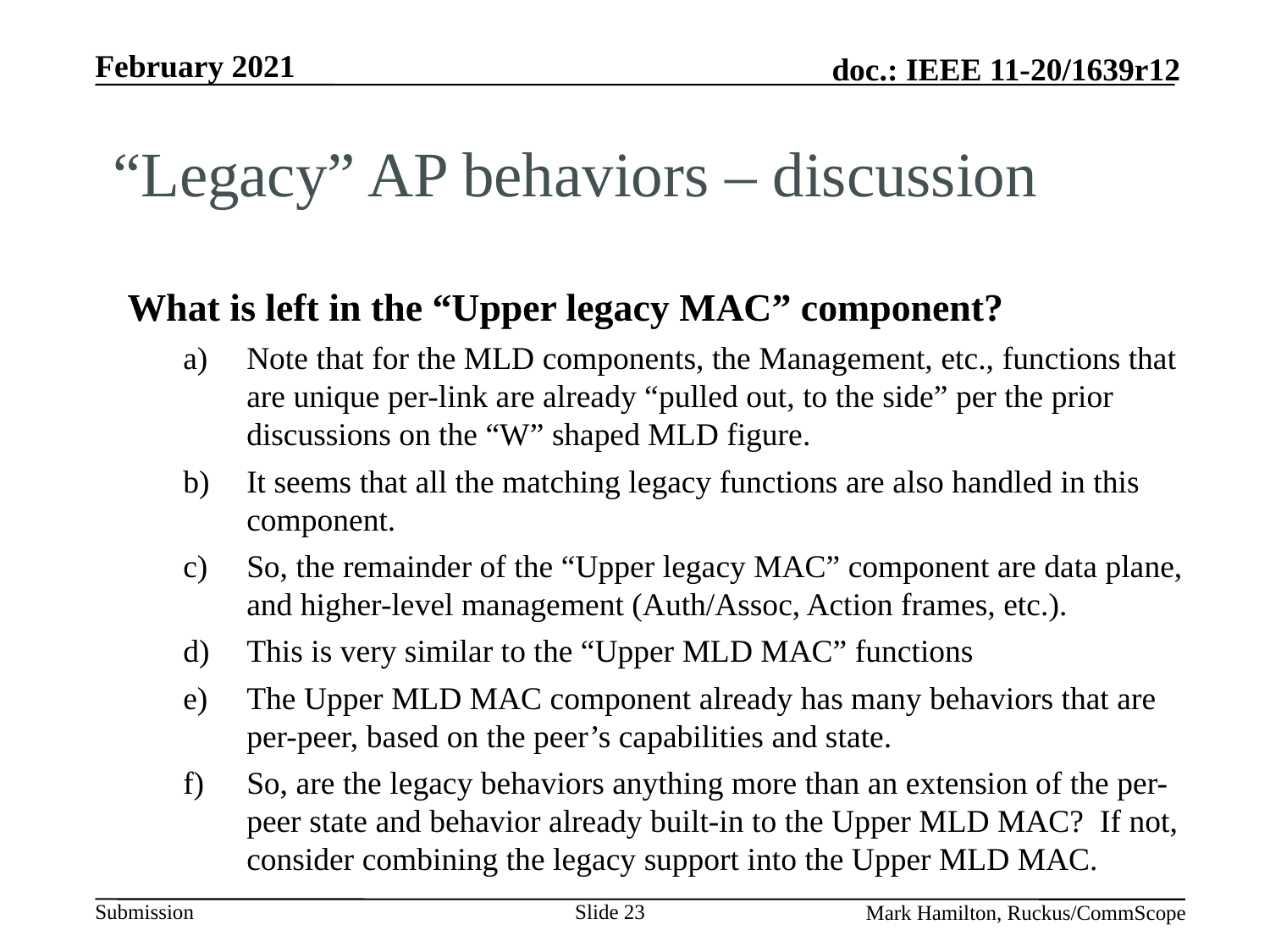

# “Legacy” AP behaviors – discussion
What is left in the “Upper legacy MAC” component?
Note that for the MLD components, the Management, etc., functions that are unique per-link are already “pulled out, to the side” per the prior discussions on the “W” shaped MLD figure.
It seems that all the matching legacy functions are also handled in this component.
So, the remainder of the “Upper legacy MAC” component are data plane, and higher-level management (Auth/Assoc, Action frames, etc.).
This is very similar to the “Upper MLD MAC” functions
The Upper MLD MAC component already has many behaviors that are per-peer, based on the peer’s capabilities and state.
So, are the legacy behaviors anything more than an extension of the per-peer state and behavior already built-in to the Upper MLD MAC?  If not, consider combining the legacy support into the Upper MLD MAC.

Slide 23
Mark Hamilton, Ruckus/CommScope